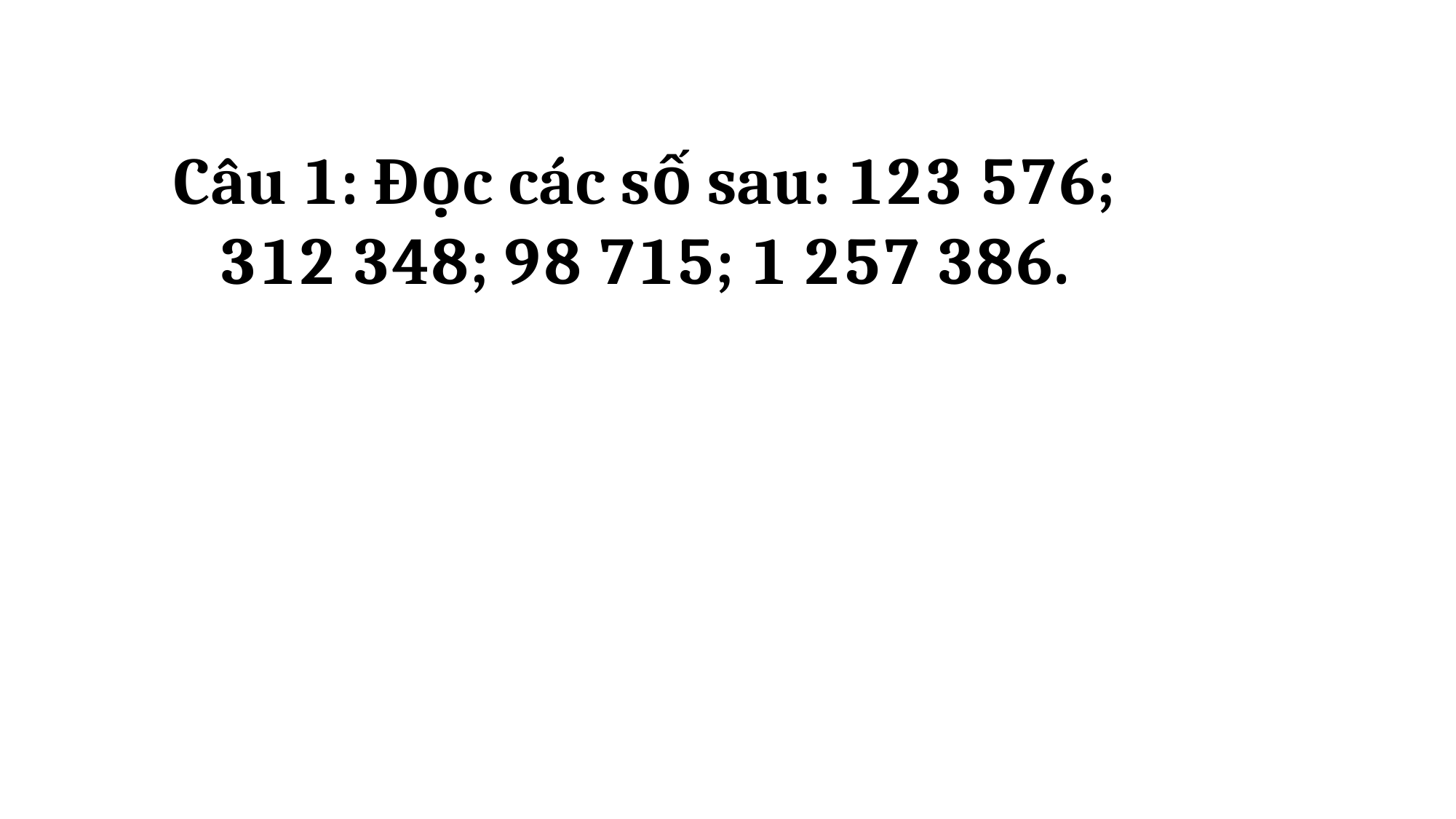

Câu 1: Đọc các số sau: 123 576; 312 348; 98 715; 1 257 386.